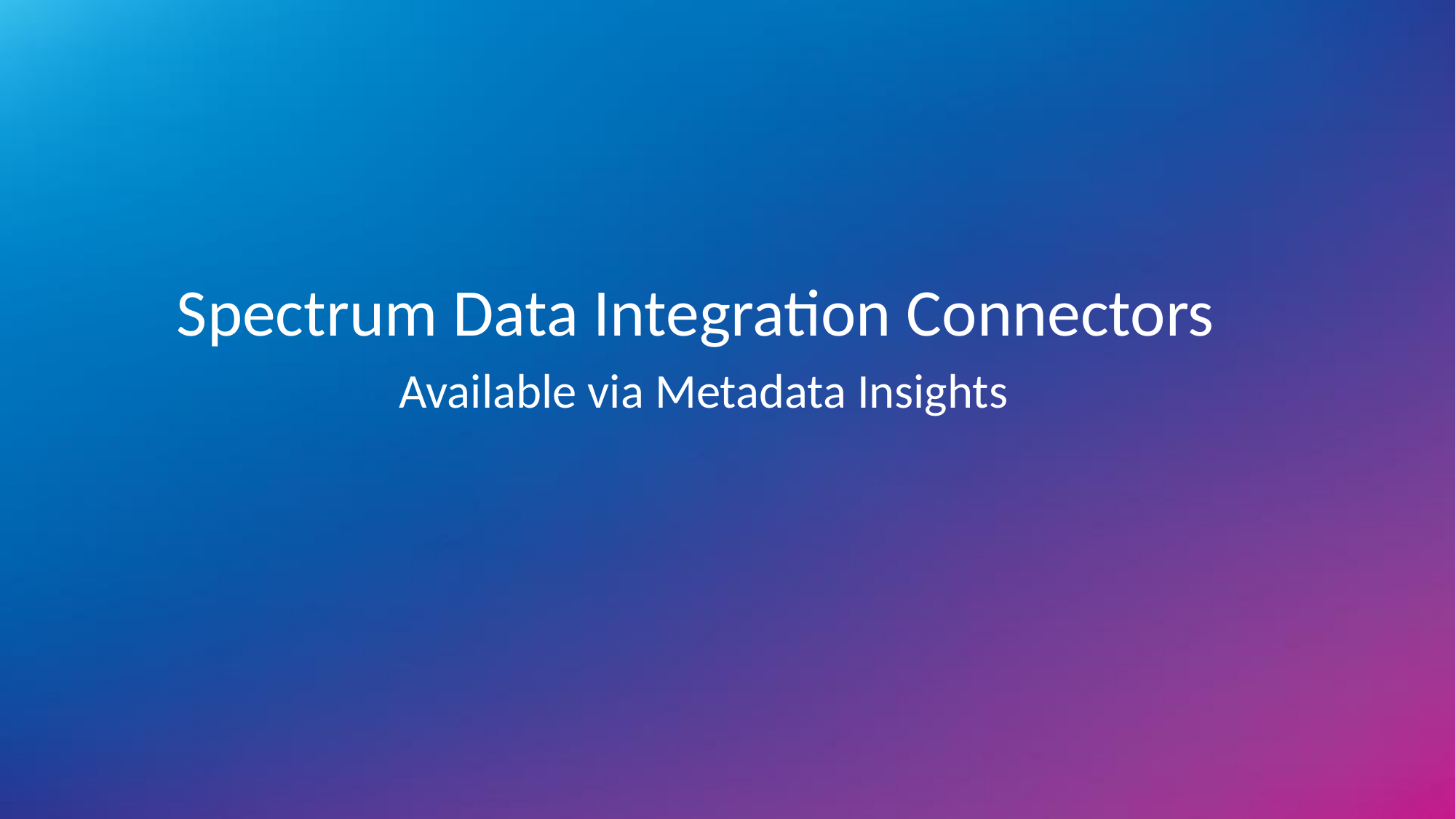

# Spectrum Data Integration Connectors Available via Metadata Insights